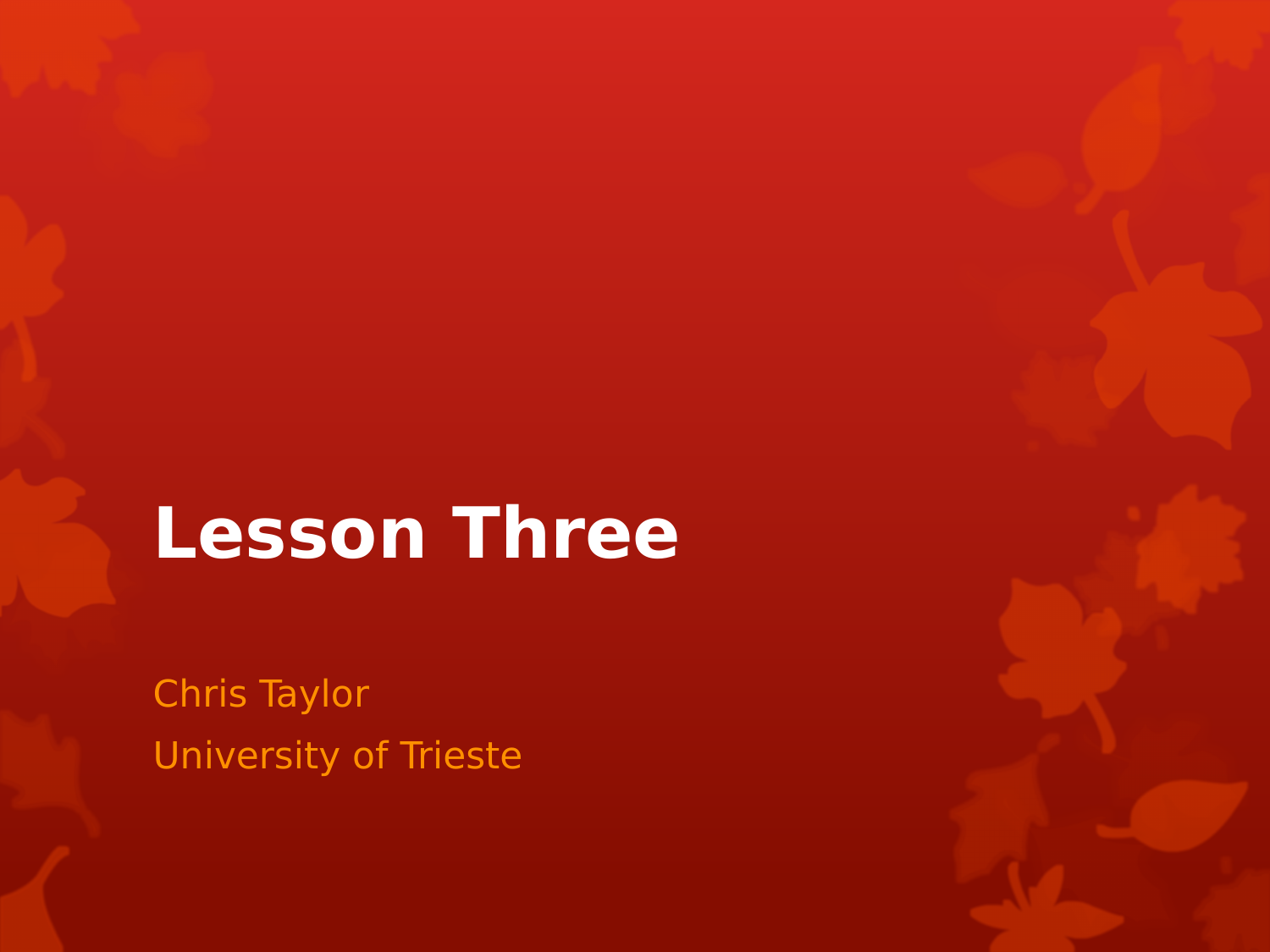

# Lesson Three
Chris Taylor
University of Trieste